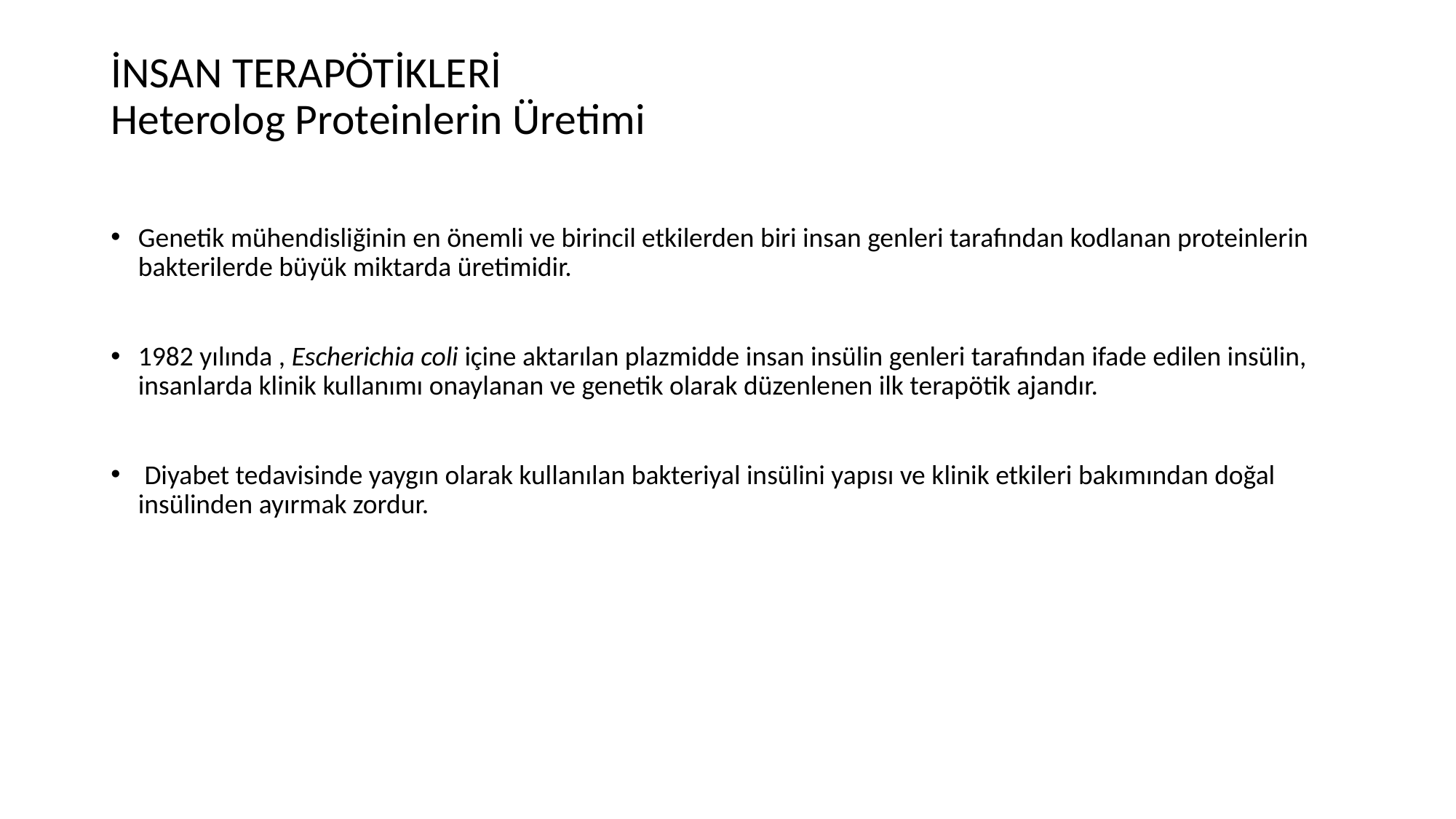

# İNSAN TERAPÖTİKLERİ Heterolog Proteinlerin Üretimi
Genetik mühendisliğinin en önemli ve birincil etkilerden biri insan genleri tarafından kodlanan proteinlerin bakterilerde büyük miktarda üretimidir.

1982 yılında , Escherichia coli içine aktarılan plazmidde insan insülin genleri tarafından ifade edilen insülin, insanlarda klinik kullanımı onaylanan ve genetik olarak düzenlenen ilk terapötik ajandır.

 Diyabet tedavisinde yaygın olarak kullanılan bakteriyal insülini yapısı ve klinik etkileri bakımından doğal insülinden ayırmak zordur.